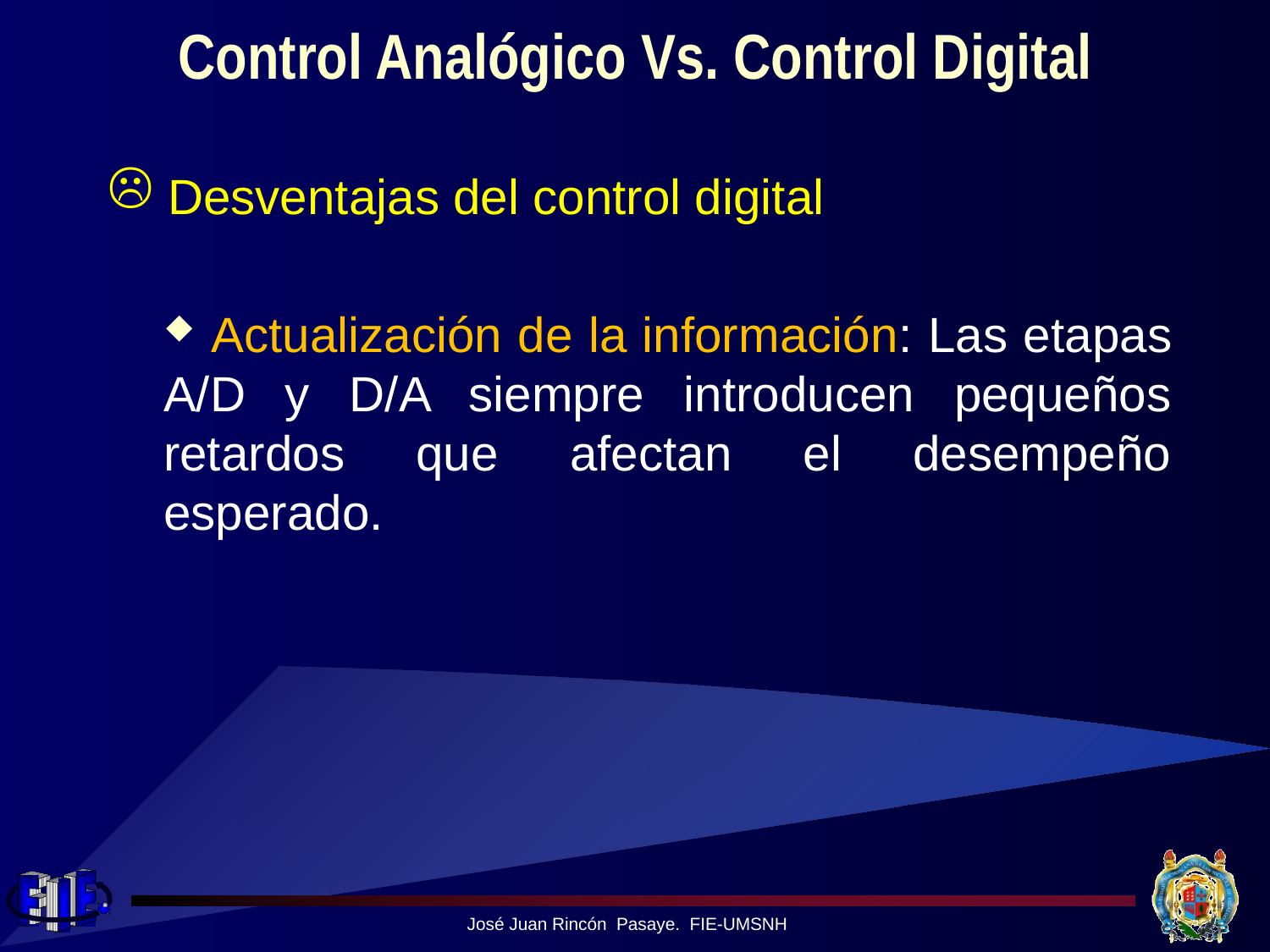

# Control Analógico Vs. Control Digital
 Desventajas del control digital

 Actualización de la información: Las etapas A/D y D/A siempre introducen pequeños retardos que afectan el desempeño esperado.
José Juan Rincón  Pasaye.  FIE-UMSNH